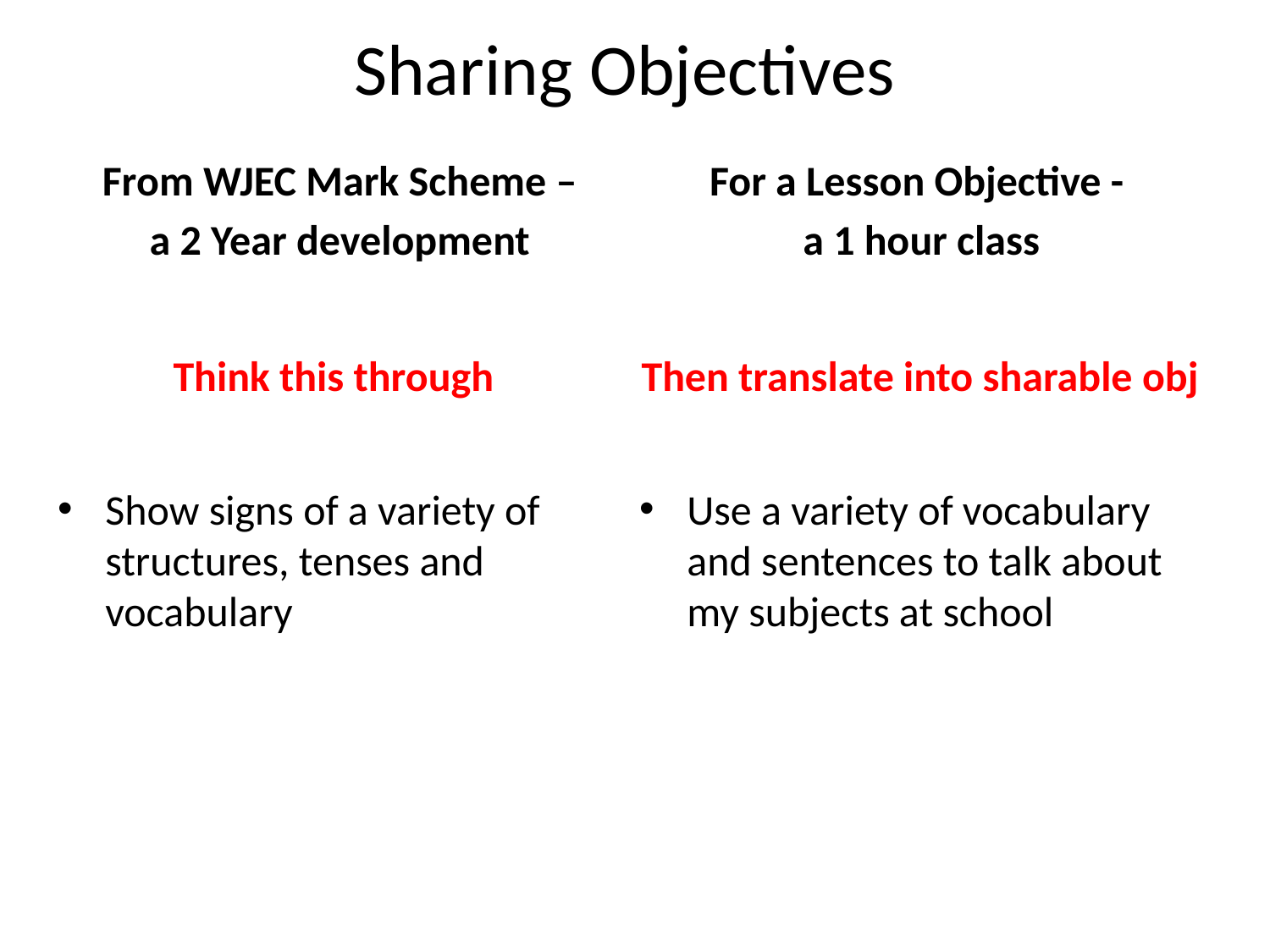

Sharing Objectives
From WJEC Mark Scheme –
a 2 Year development
For a Lesson Objective -
a 1 hour class
Think this through
Then translate into sharable obj
Show signs of a variety of structures, tenses and vocabulary
Use a variety of vocabulary and sentences to talk about my subjects at school